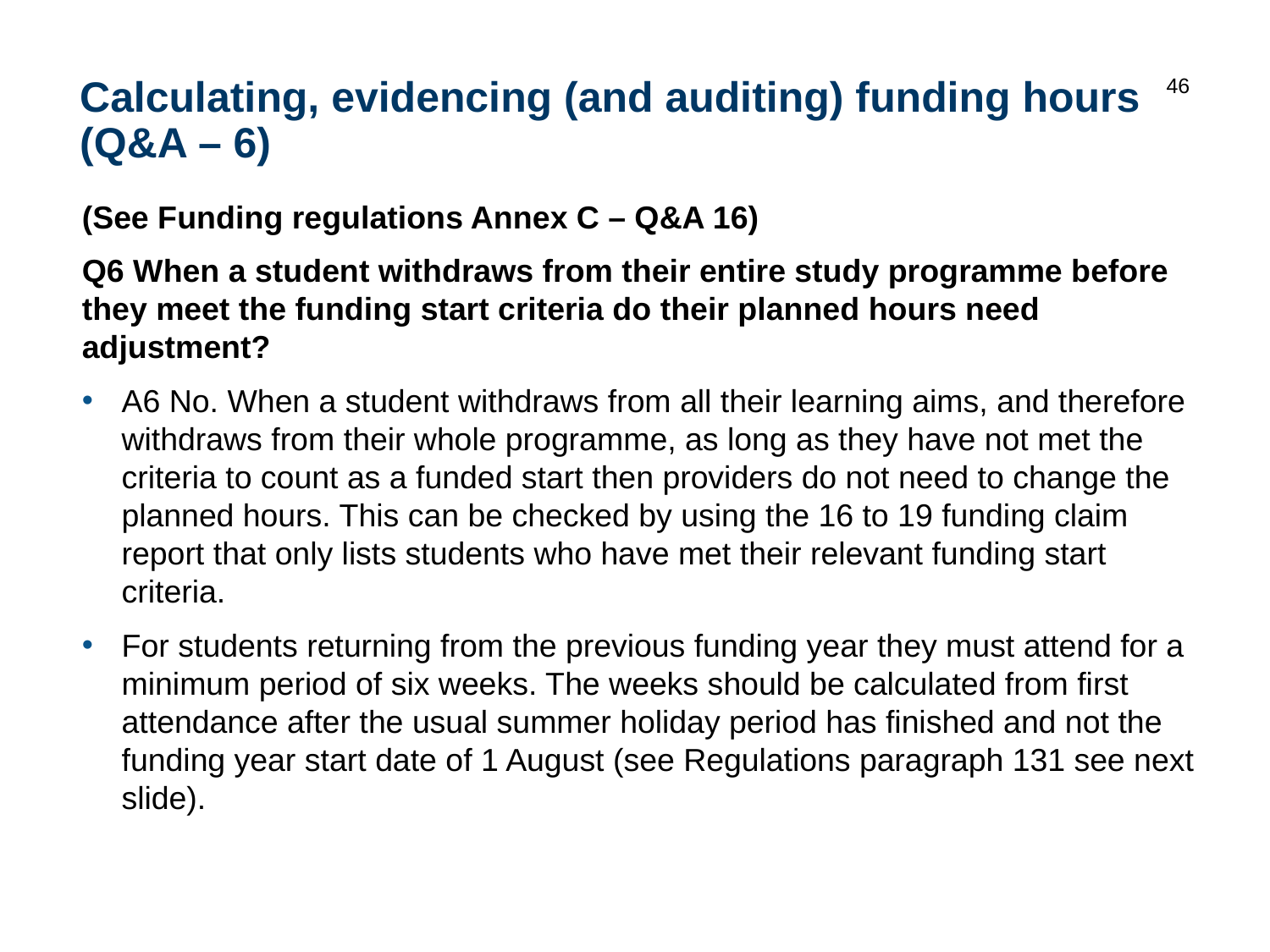

46
# Calculating, evidencing (and auditing) funding hours (Q&A – 6)
(See Funding regulations Annex C – Q&A 16)
Q6 When a student withdraws from their entire study programme before they meet the funding start criteria do their planned hours need adjustment?
A6 No. When a student withdraws from all their learning aims, and therefore withdraws from their whole programme, as long as they have not met the criteria to count as a funded start then providers do not need to change the planned hours. This can be checked by using the 16 to 19 funding claim report that only lists students who have met their relevant funding start criteria.
For students returning from the previous funding year they must attend for a minimum period of six weeks. The weeks should be calculated from first attendance after the usual summer holiday period has finished and not the funding year start date of 1 August (see Regulations paragraph 131 see next slide).